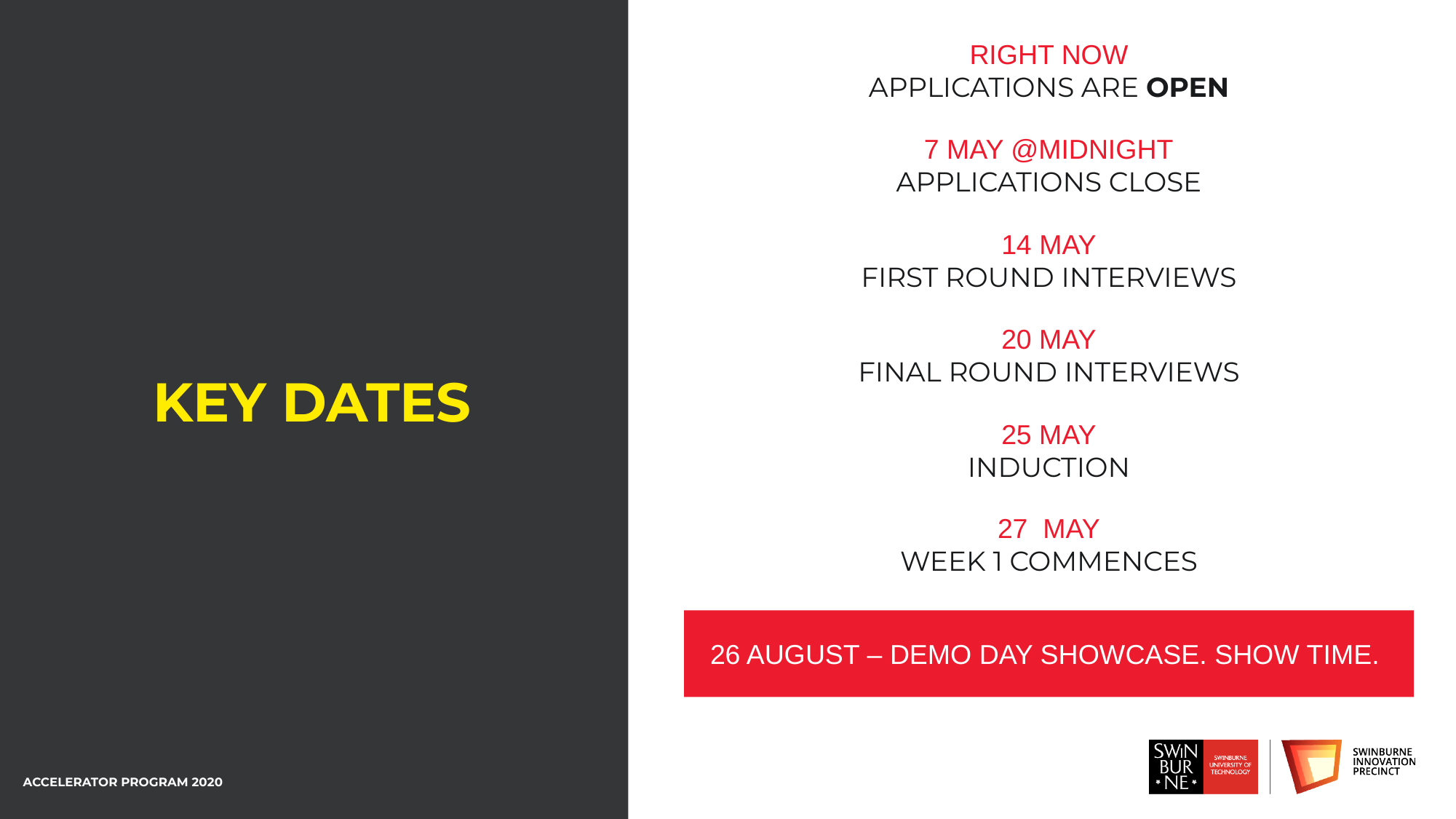

RIGHT NOW
APPLICATIONS ARE OPEN
7 MAY @MIDNIGHT
APPLICATIONS CLOSE
14 MAY
FIRST ROUND INTERVIEWS
20 MAY
FINAL ROUND INTERVIEWS
KEY DATES
25 MAY
INDUCTION
27  MAY
WEEK 1 COMMENCES
26 AUGUST – DEMO DAY SHOWCASE. SHOW TIME.
ACCELERATOR PROGRAM 2020